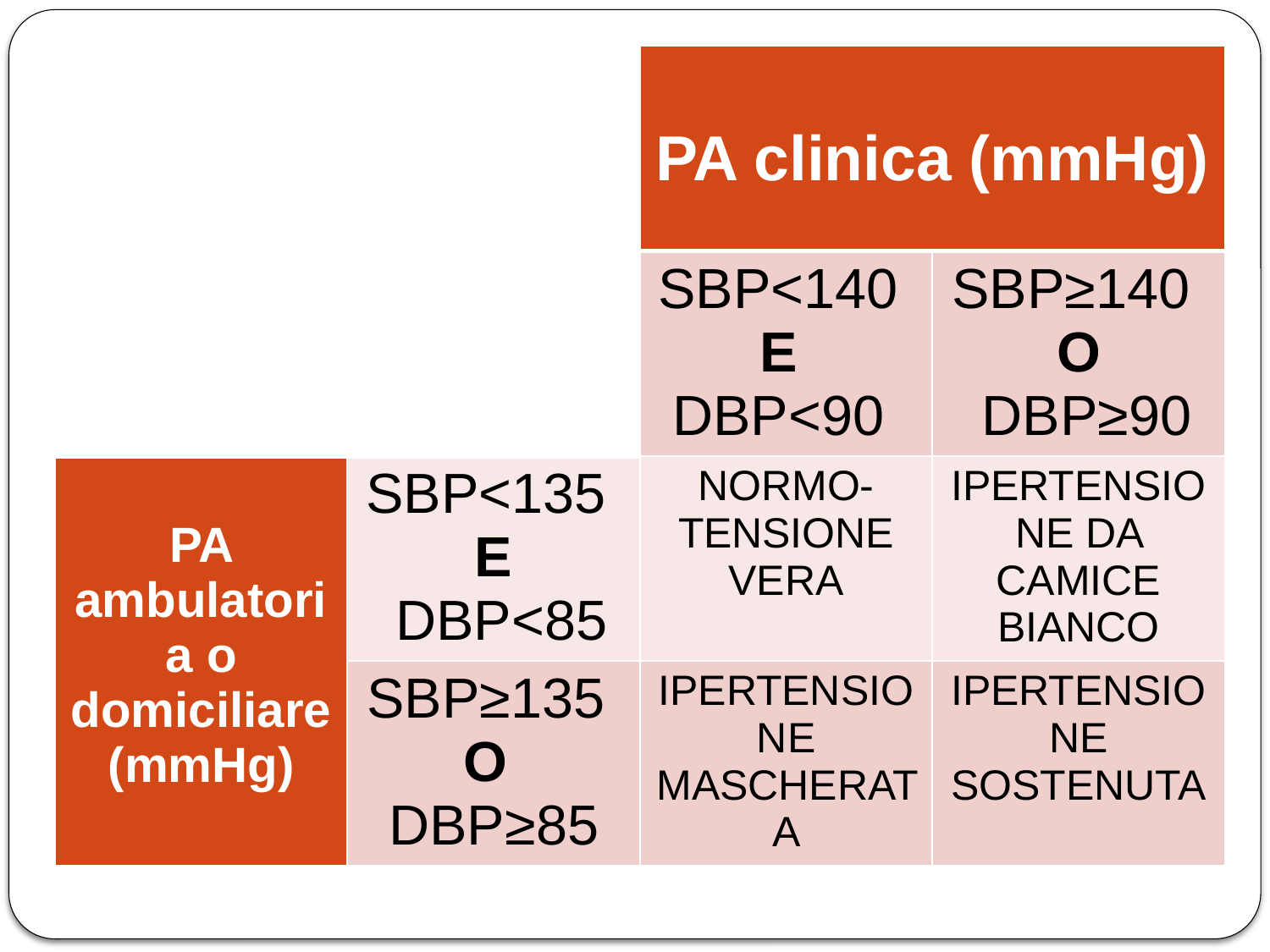

#
|  |  | PA clinica (mmHg) |  |
| --- | --- | --- | --- |
|  |  | SBP<140 E DBP<90 | SBP≥140 O DBP≥90 |
| PA ambulatoria o domiciliare (mmHg) | SBP<135 E DBP<85 | NORMO-TENSIONE VERA | IPERTENSIONE DA CAMICE BIANCO |
|  | SBP≥135 O DBP≥85 | IPERTENSIONE MASCHERATA | IPERTENSIONE SOSTENUTA |